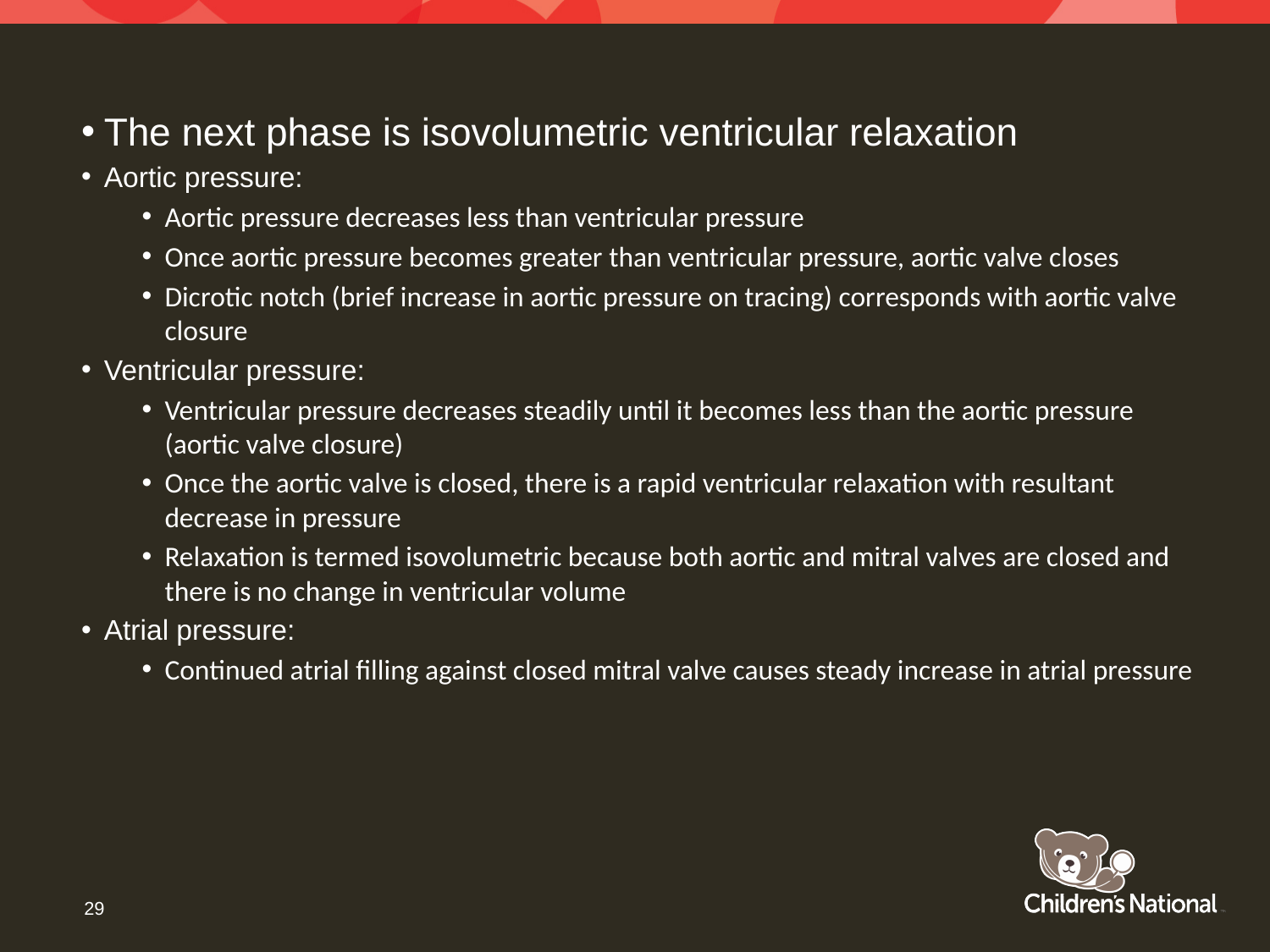

The next phase is isovolumetric ventricular relaxation
Aortic pressure:
Aortic pressure decreases less than ventricular pressure
Once aortic pressure becomes greater than ventricular pressure, aortic valve closes
Dicrotic notch (brief increase in aortic pressure on tracing) corresponds with aortic valve closure
Ventricular pressure:
Ventricular pressure decreases steadily until it becomes less than the aortic pressure (aortic valve closure)
Once the aortic valve is closed, there is a rapid ventricular relaxation with resultant decrease in pressure
Relaxation is termed isovolumetric because both aortic and mitral valves are closed and there is no change in ventricular volume
Atrial pressure:
Continued atrial filling against closed mitral valve causes steady increase in atrial pressure
29